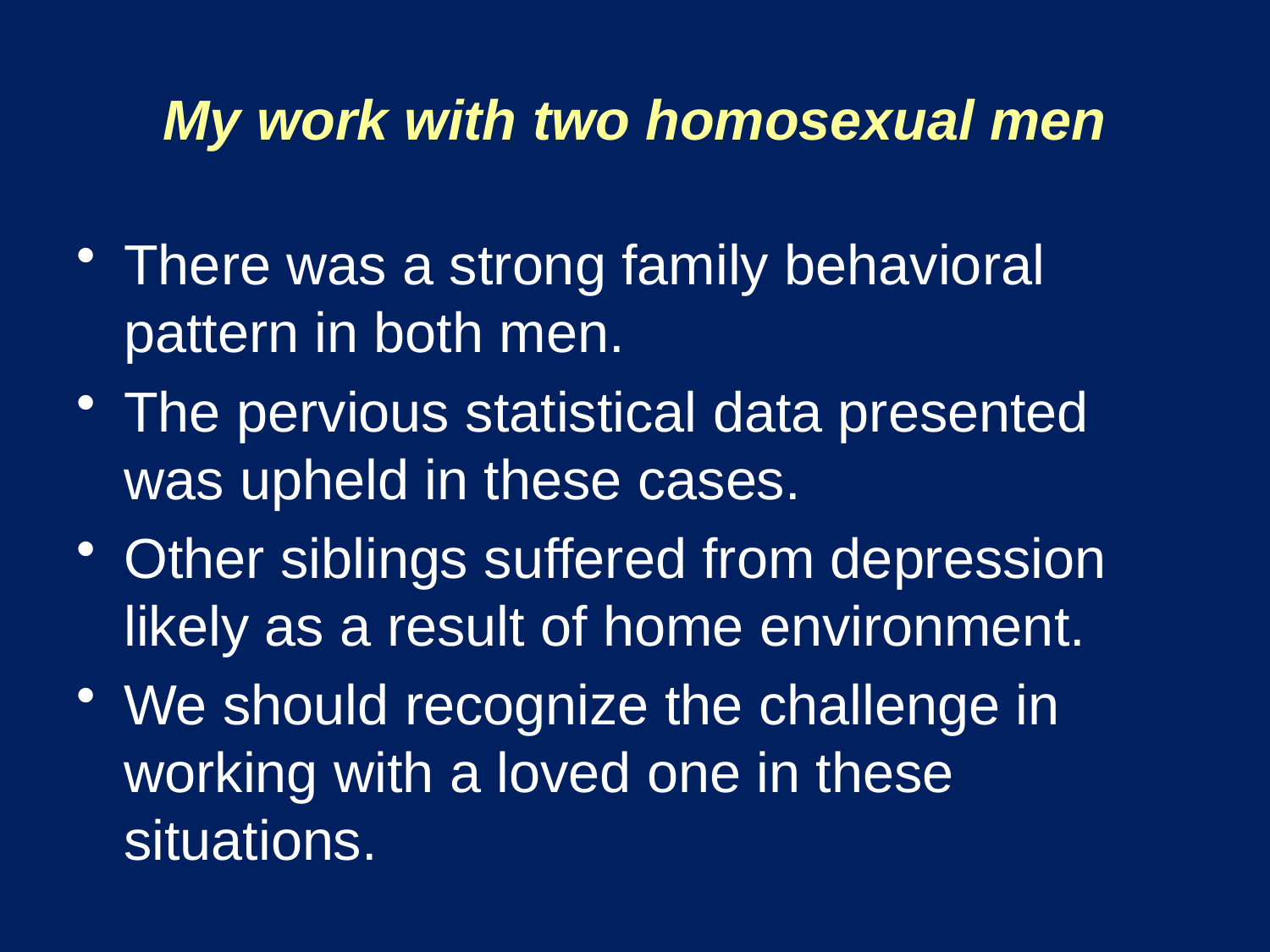

My work with two homosexual men
There was a strong family behavioral pattern in both men.
The pervious statistical data presented was upheld in these cases.
Other siblings suffered from depression likely as a result of home environment.
We should recognize the challenge in working with a loved one in these situations.